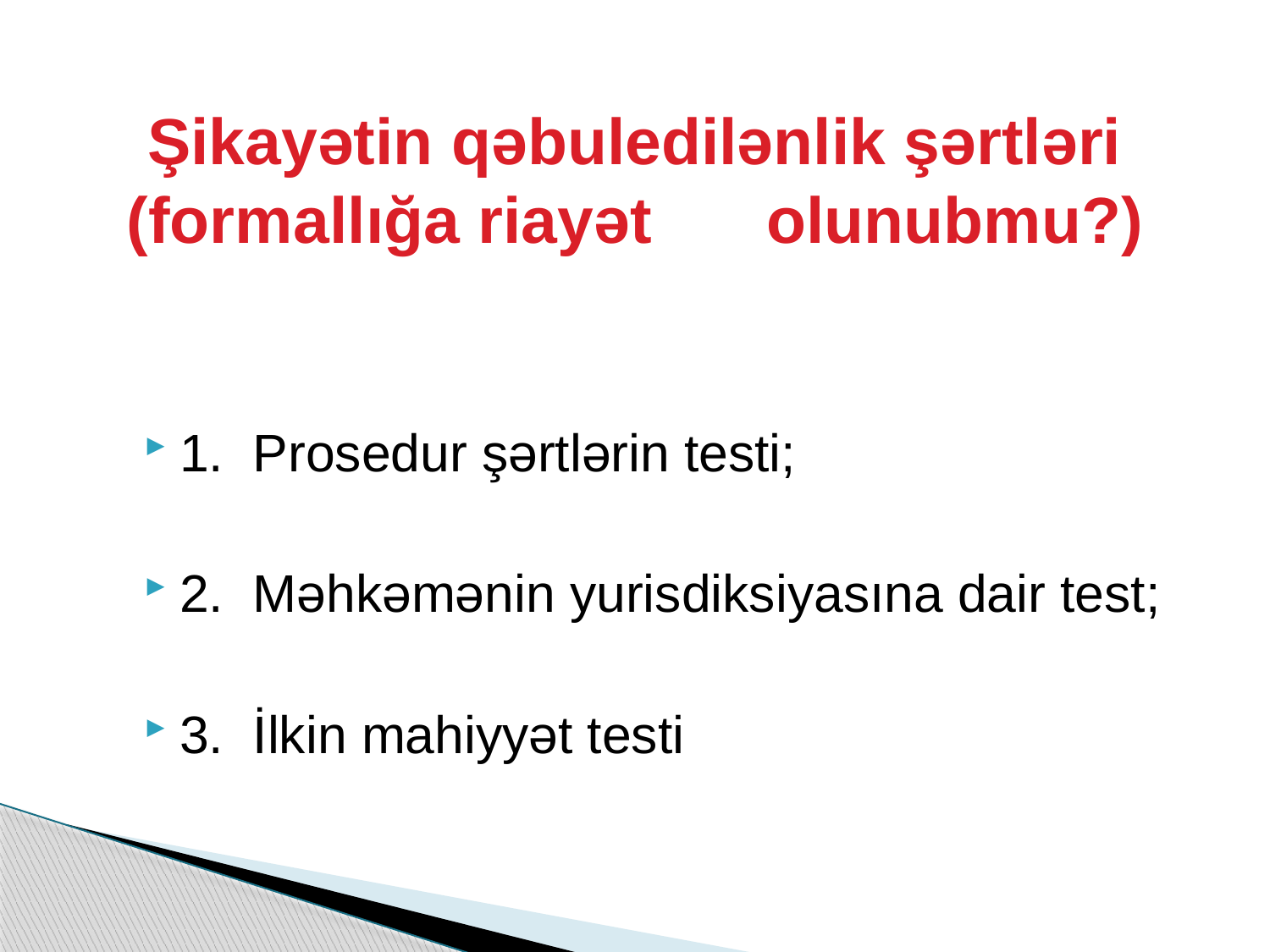

# Şikayətin qəbuledilənlik şərtləri (formallığa riayət 	olunubmu?)
1.  Prosedur şərtlərin testi;

2.  Məhkəmənin yurisdiksiyasına dair test;

3.  İlkin mahiyyət testi